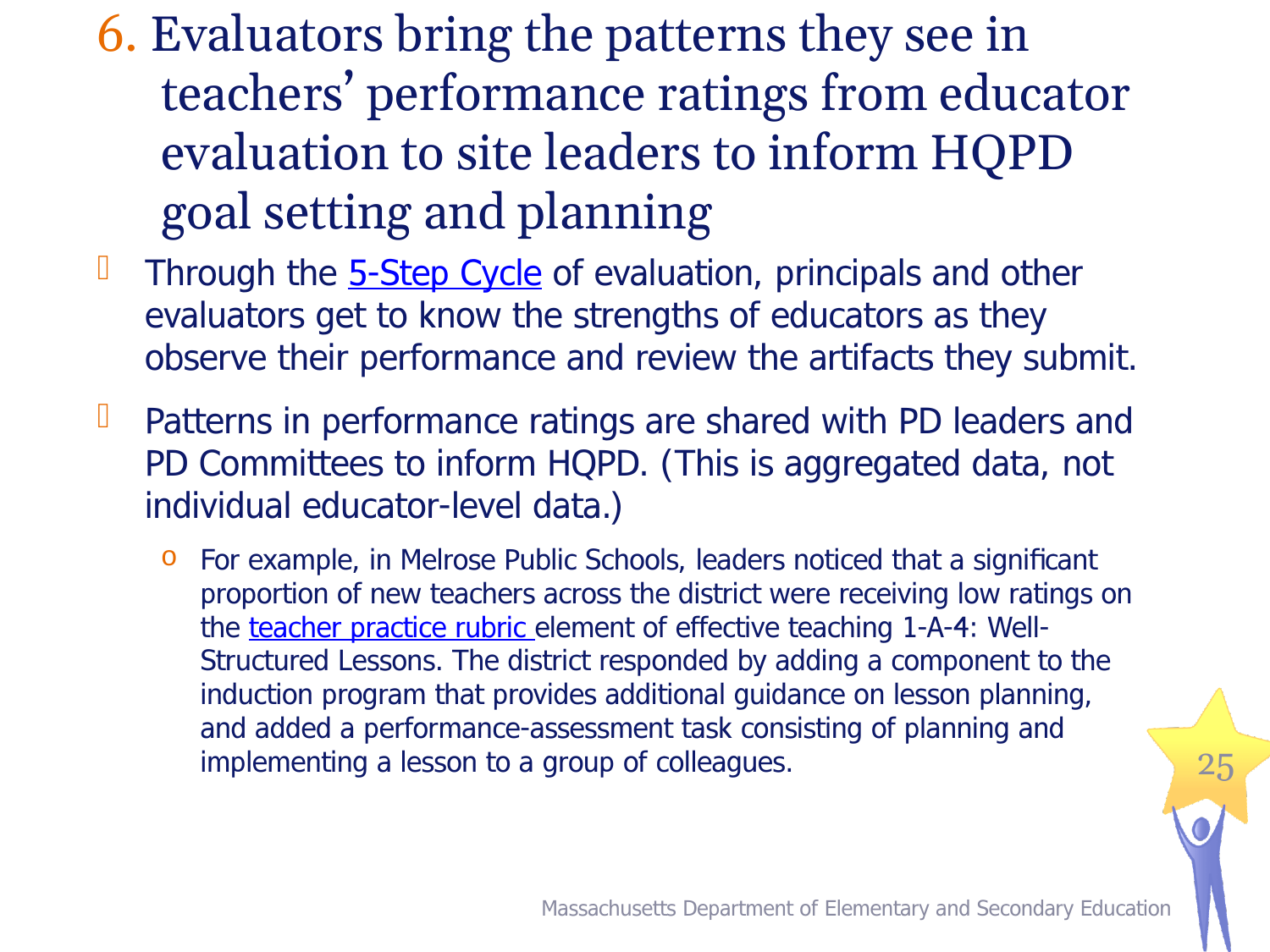

# 6. Evaluators bring the patterns they see in teachers’ performance ratings from educator evaluation to site leaders to inform HQPD goal setting and planning
Through the 5-Step Cycle of evaluation, principals and other evaluators get to know the strengths of educators as they observe their performance and review the artifacts they submit.
Patterns in performance ratings are shared with PD leaders and PD Committees to inform HQPD. (This is aggregated data, not individual educator-level data.)
For example, in Melrose Public Schools, leaders noticed that a significant proportion of new teachers across the district were receiving low ratings on the teacher practice rubric element of effective teaching 1-A-4: Well-Structured Lessons. The district responded by adding a component to the induction program that provides additional guidance on lesson planning,
and added a performance-assessment task consisting of planning and implementing a lesson to a group of colleagues.

25
Massachusetts Department of Elementary and Secondary Education